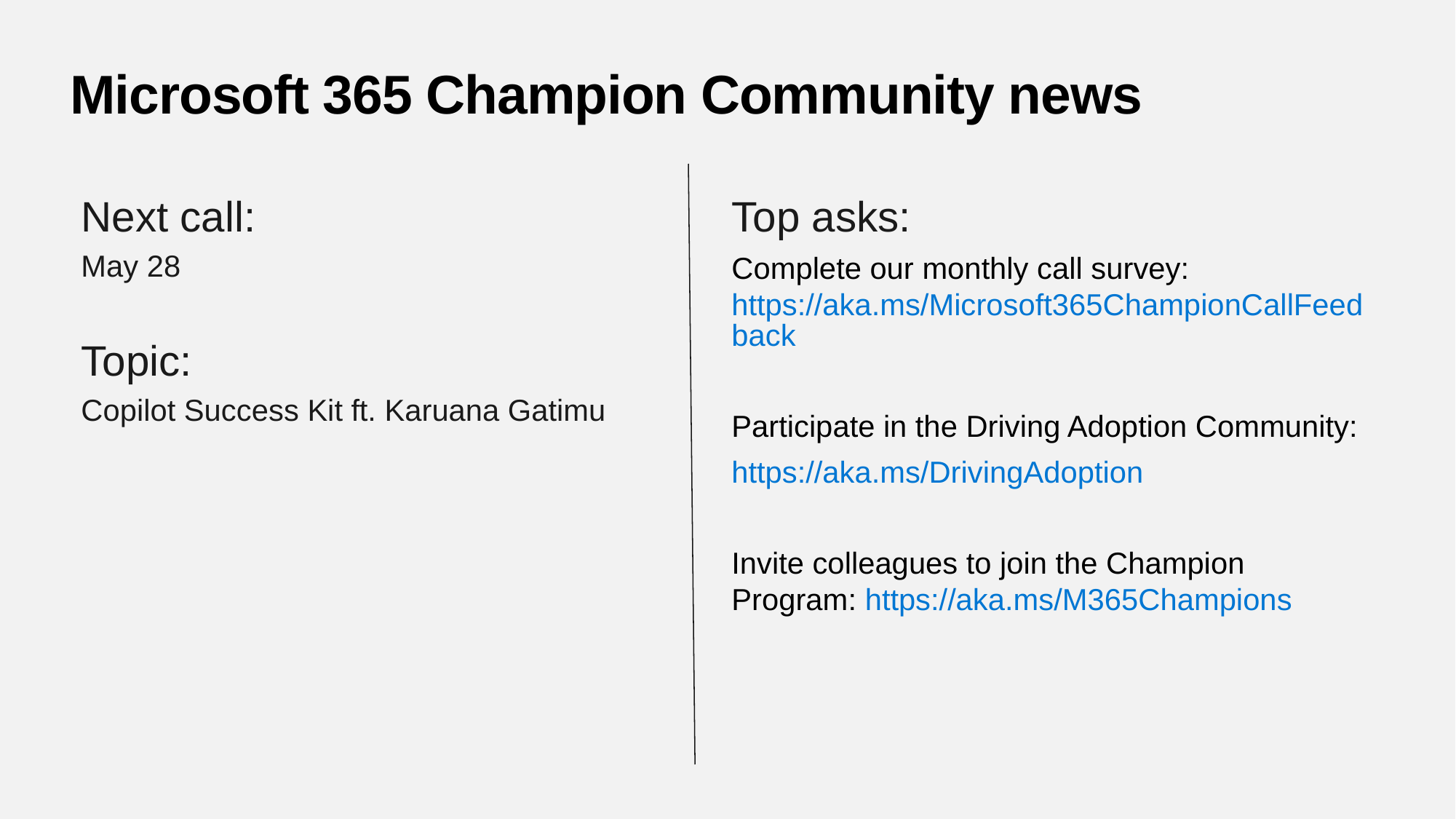

# Microsoft 365 Champion Community news
Next call:
May 28

Topic:
Copilot Success Kit ft. Karuana Gatimu
Top asks:
Complete our monthly call survey: https://aka.ms/Microsoft365ChampionCallFeedback

Participate in the Driving Adoption Community:
https://aka.ms/DrivingAdoption

Invite colleagues to join the Champion Program: https://aka.ms/M365Champions